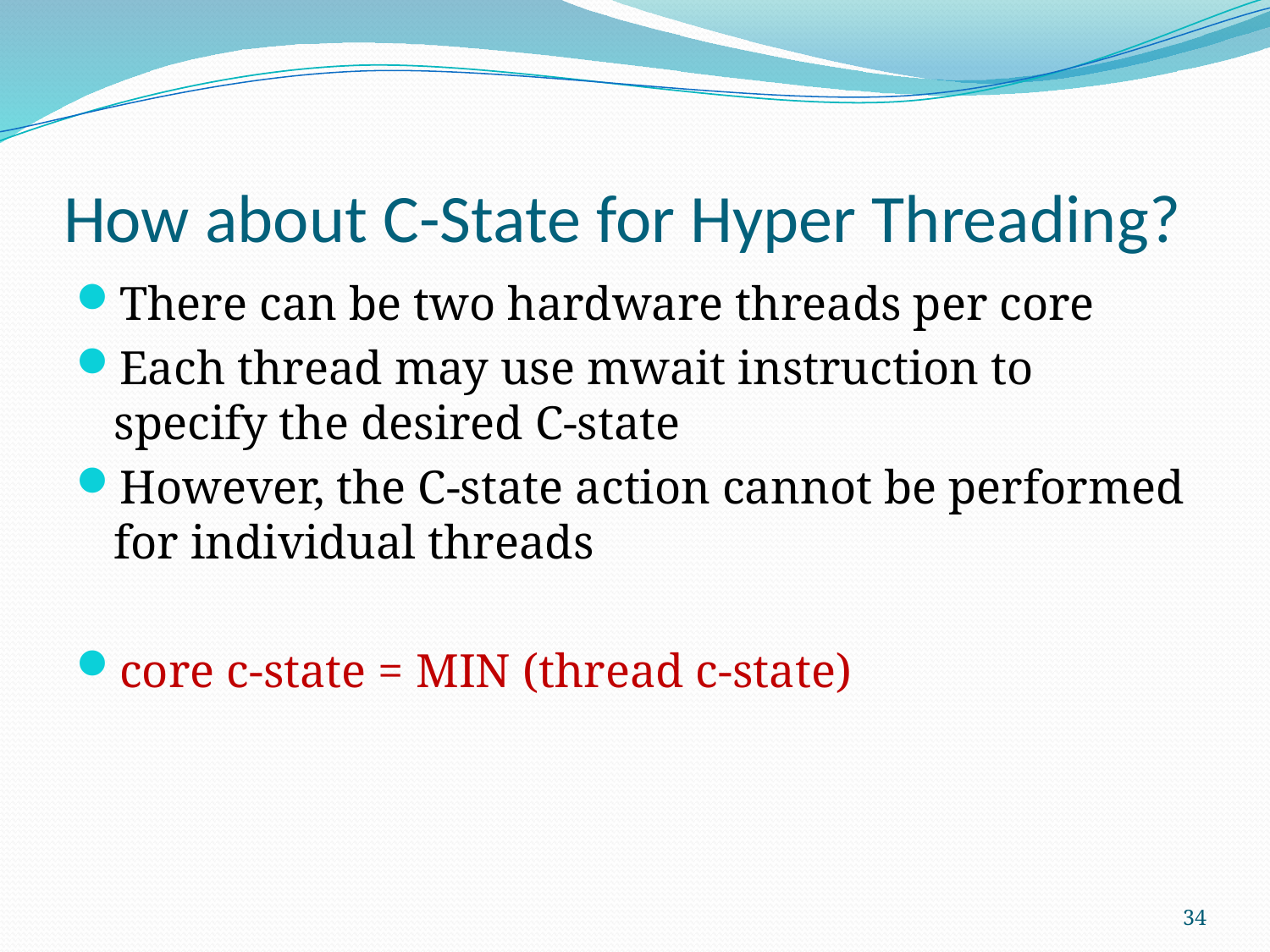

# How about C-State for Hyper Threading?
There can be two hardware threads per core
Each thread may use mwait instruction to specify the desired C-state
However, the C-state action cannot be performed for individual threads

core c-state = MIN (thread c-state)
34